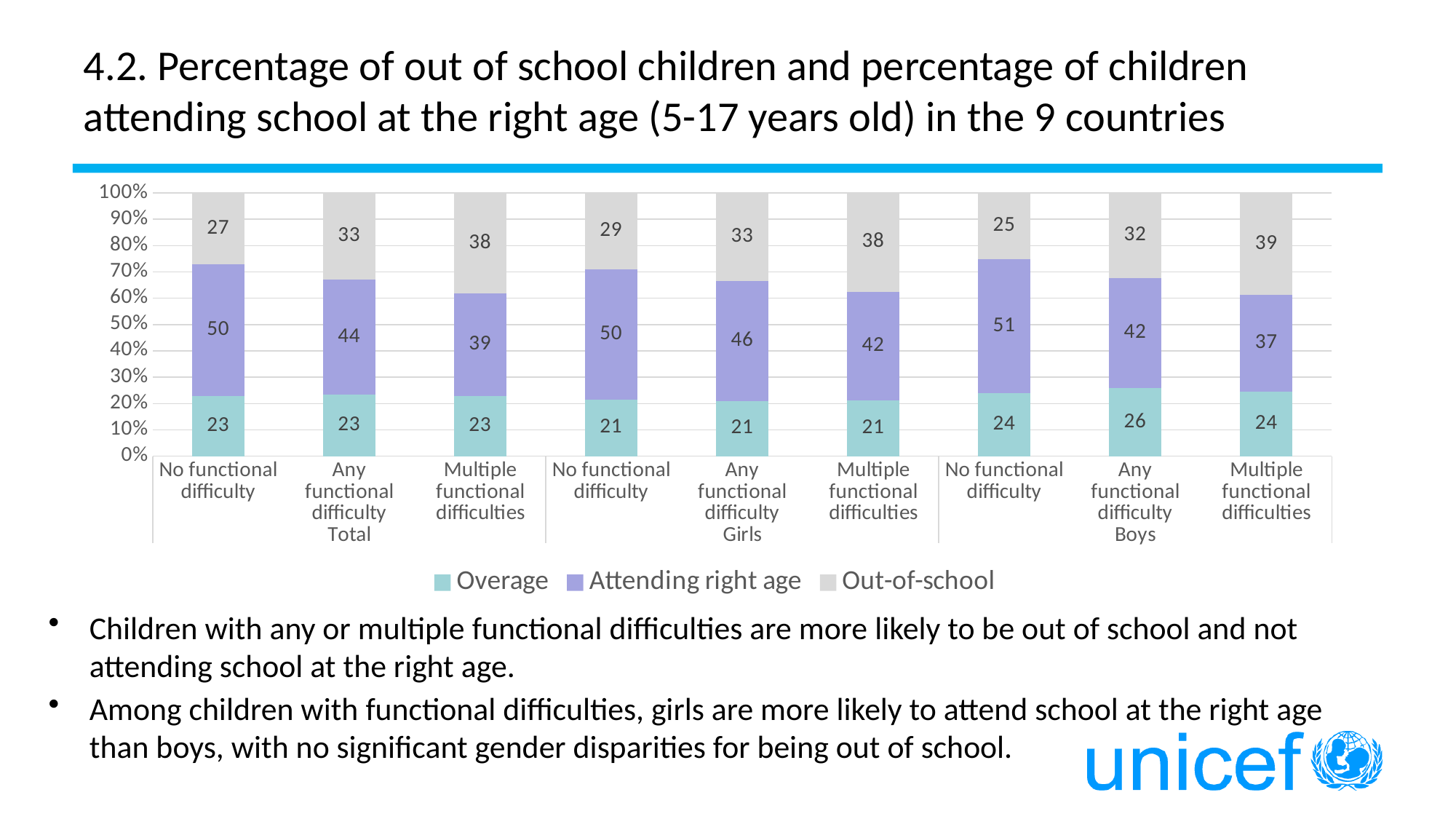

# 4.2. Percentage of out of school children and percentage of children attending school at the right age (5-17 years old) in the 9 countries

### Chart

| Category | Overage | Attending right age | Out-of-school |
|---|---|---|---|
| No functional difficulty | 22.65204 | 50.121821450999995 | 26.966493000000003 |
| Any functional difficulty | 23.43414 | 43.819971716 | 32.839301 |
| Multiple functional difficulties | 22.767390000000002 | 39.140754823 | 38.125999 |
| No functional difficulty | 21.4396 | 49.504754351 | 28.804275 |
| Any functional difficulty | 21.03273 | 45.744955939 | 33.456737 |
| Multiple functional difficulties | 21.182219999999997 | 41.533631784 | 37.573295 |
| No functional difficulty | 23.8735 | 50.74396399 | 25.115035000000002 |
| Any functional difficulty | 25.78113 | 41.938536688 | 32.235855 |
| Multiple functional difficulties | 24.34955 | 36.75259895000001 | 38.677655 |
Children with any or multiple functional difficulties are more likely to be out of school and not attending school at the right age.
Among children with functional difficulties, girls are more likely to attend school at the right age than boys, with no significant gender disparities for being out of school.